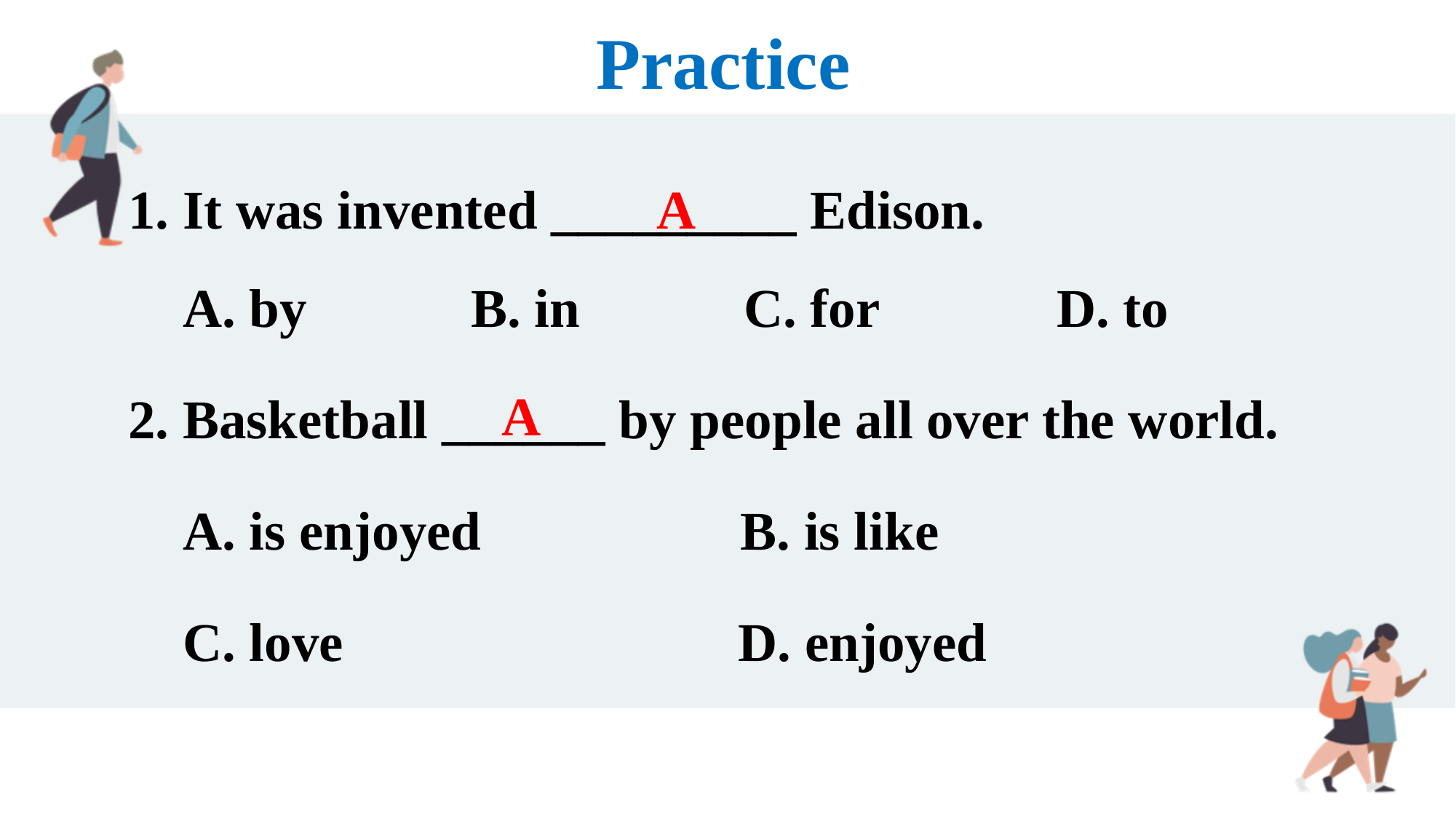

Practice
1. It was invented _________ Edison.
    A. by            B. in            C. for             D. to
2. Basketball ______ by people all over the world.
    A. is enjoyed                   B. is like
    C. love                             D. enjoyed
A
A